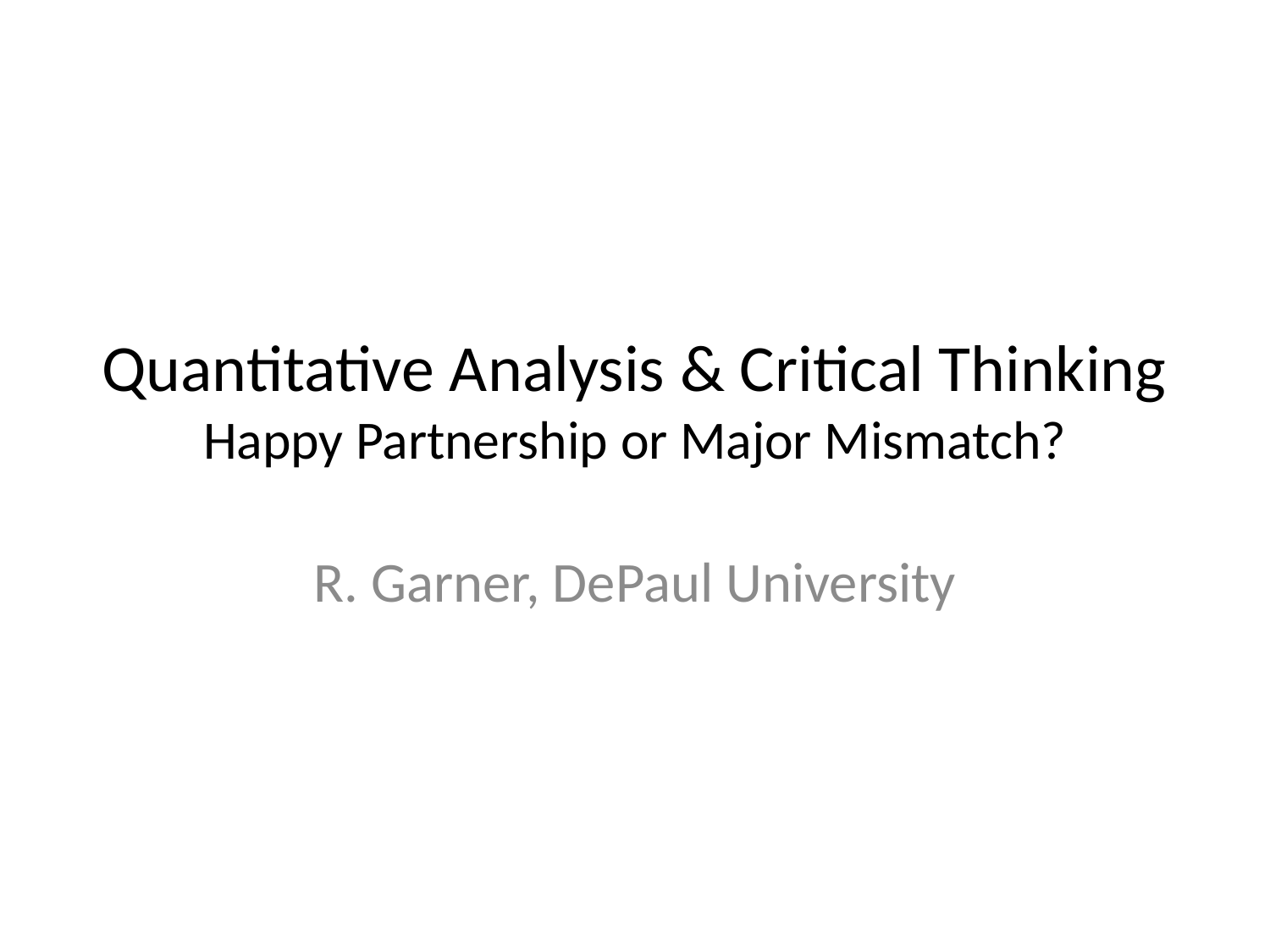

# Quantitative Analysis & Critical Thinking Happy Partnership or Major Mismatch?
R. Garner, DePaul University